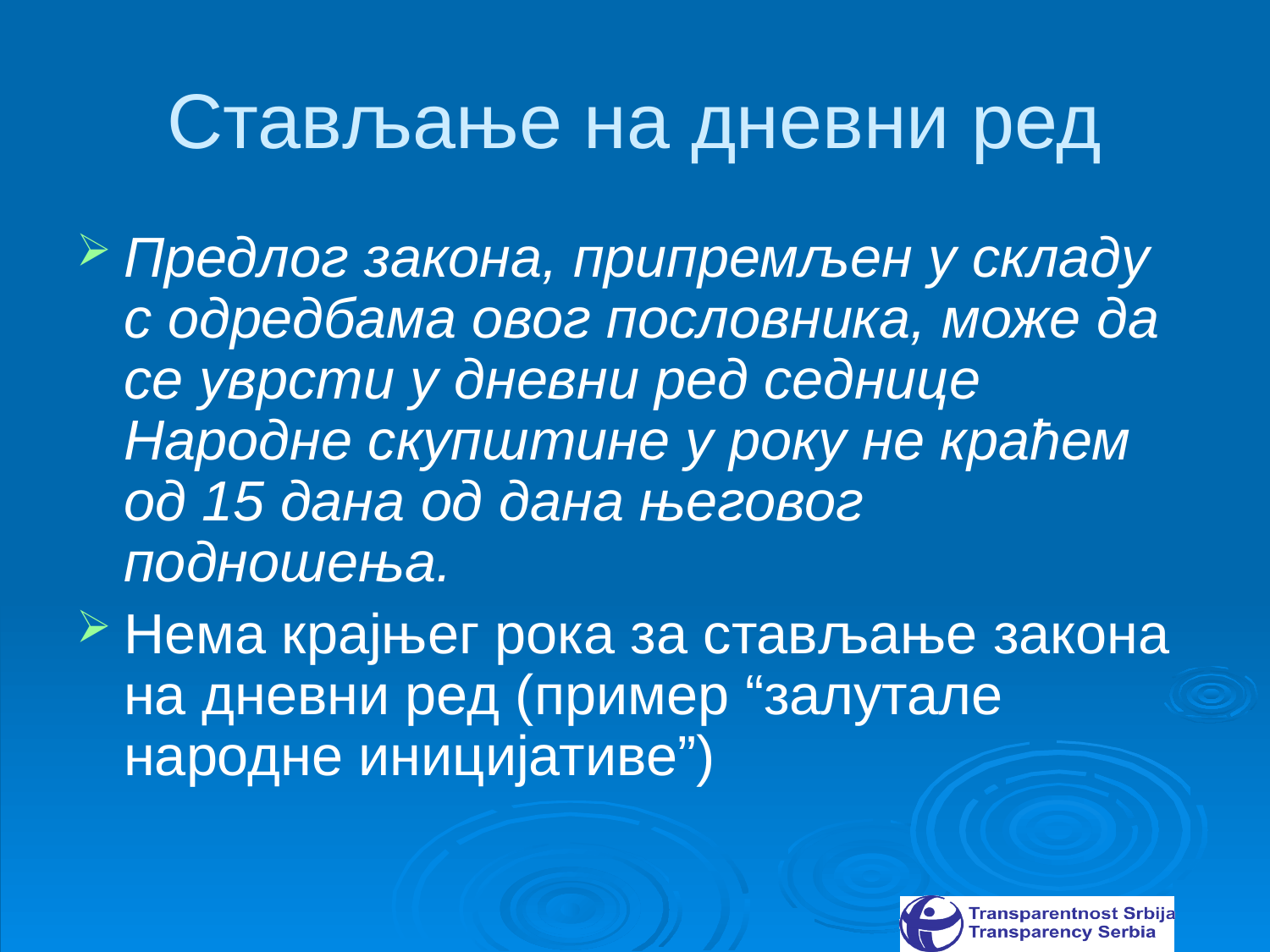

# Стављање на дневни ред
Предлог закона, припремљен у складу с одредбама овог пословника, може да се уврсти у дневни ред седнице Народне скупштине у року не краћем од 15 дана од дана његовог подношења.
Нема крајњег рока за стављање закона на дневни ред (пример “залутале народне иницијативе”)